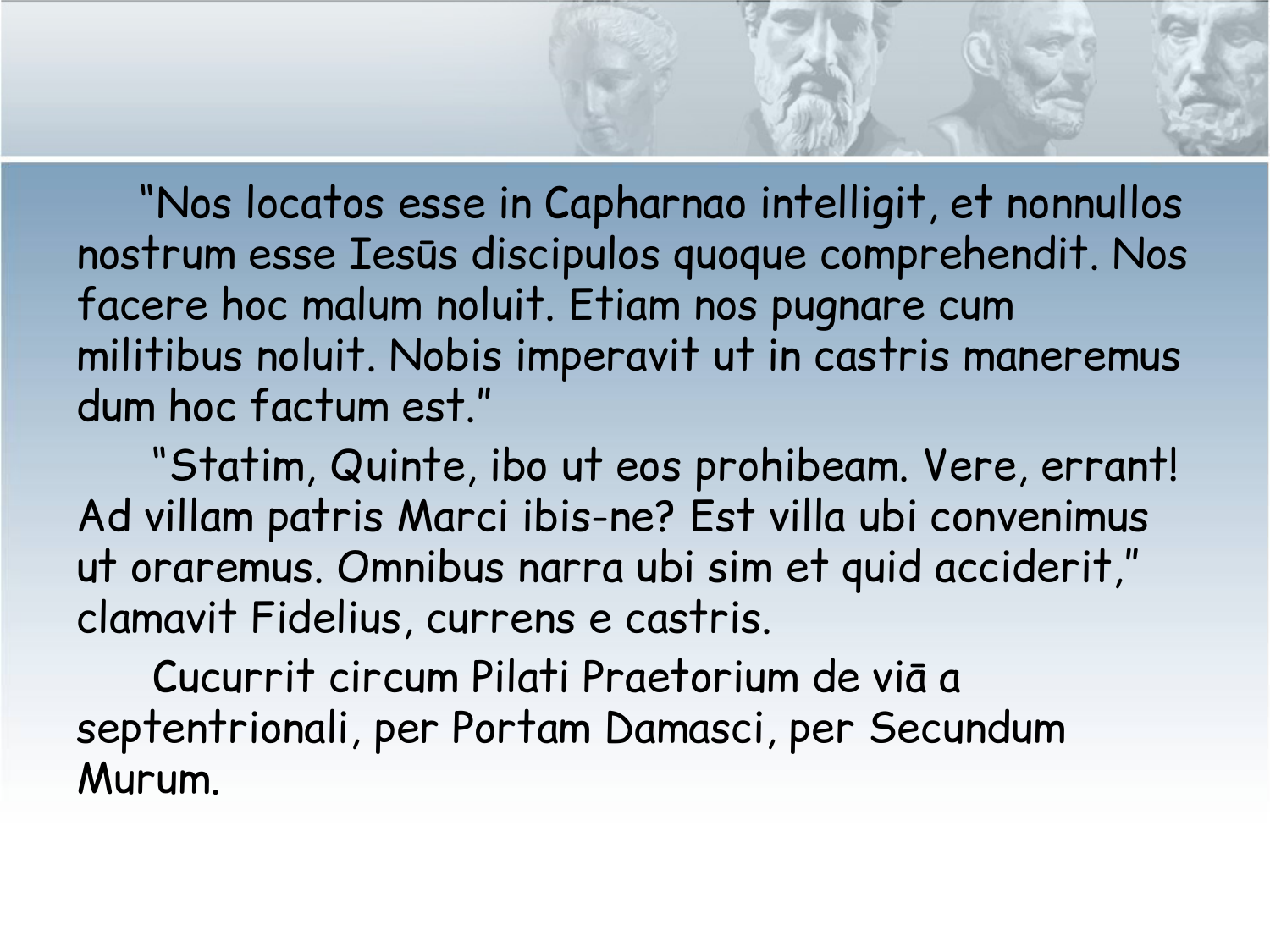

“Nos locatos esse in Capharnao intelligit, et nonnullos nostrum esse Iesūs discipulos quoque comprehendit. Nos facere hoc malum noluit. Etiam nos pugnare cum militibus noluit. Nobis imperavit ut in castris maneremus dum hoc factum est.”
      “Statim, Quinte, ibo ut eos prohibeam. Vere, errant! Ad villam patris Marci ibis-ne? Est villa ubi convenimus ut oraremus. Omnibus narra ubi sim et quid acciderit,” clamavit Fidelius, currens e castris.
      Cucurrit circum Pilati Praetorium de viā a septentrionali, per Portam Damasci, per Secundum Murum.